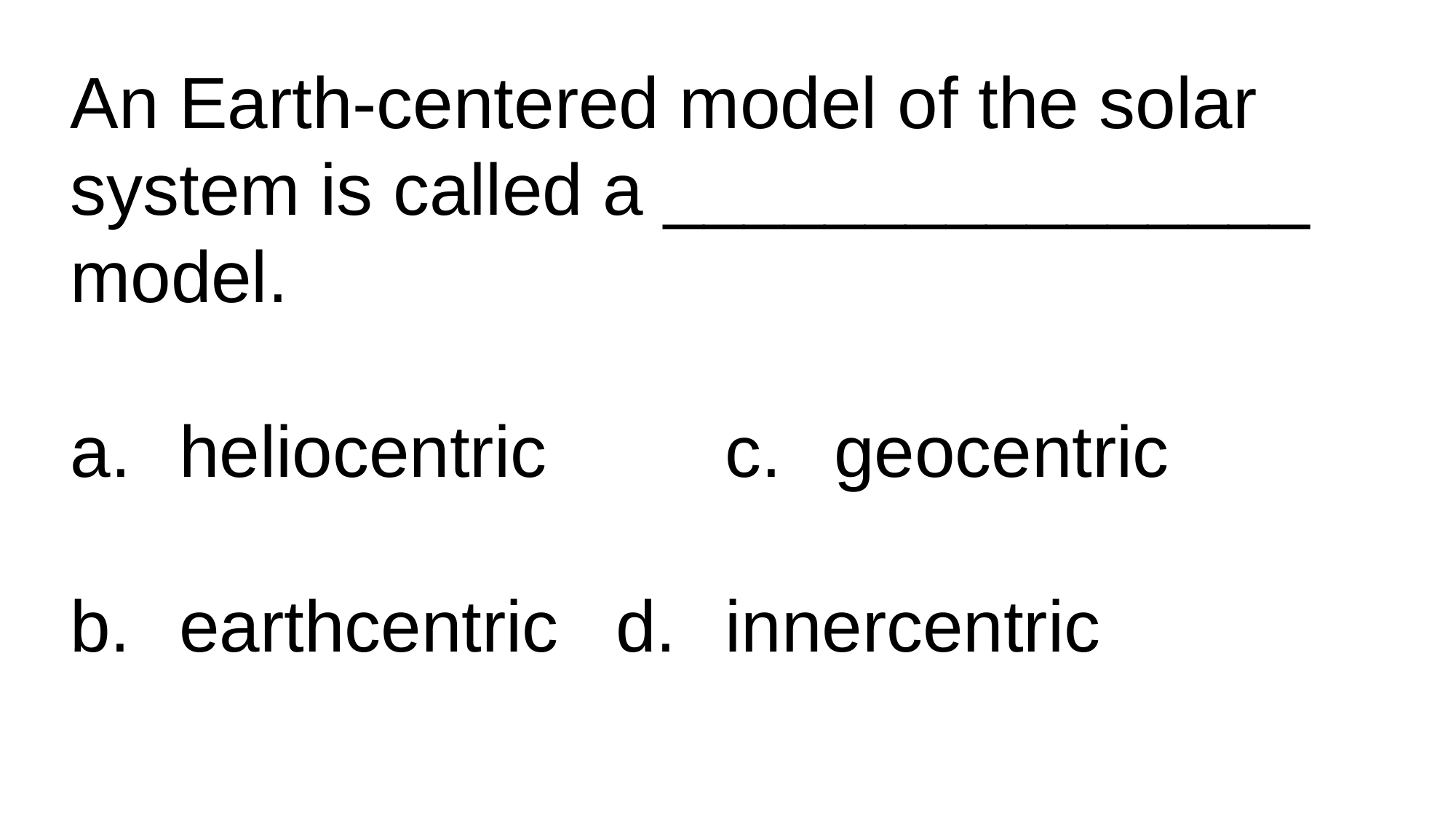

An Earth-centered model of the solar system is called a ________________ model.

heliocentric	  	c.	geocentric

b.	earthcentric	d.	innercentric